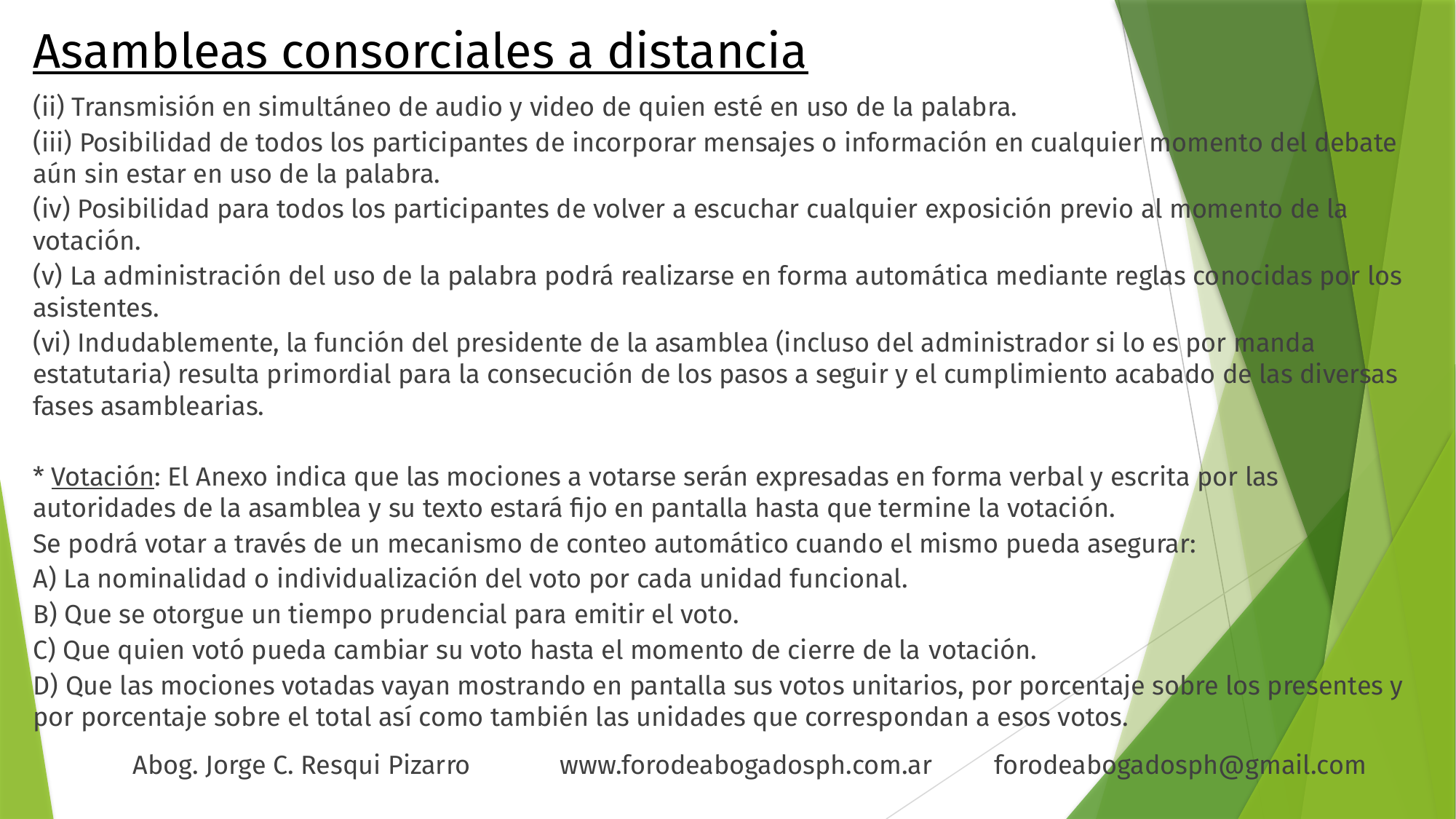

# Asambleas consorciales a distancia
(ii) Transmisión en simultáneo de audio y video de quien esté en uso de la palabra.
(iii) Posibilidad de todos los participantes de incorporar mensajes o información en cualquier momento del debate aún sin estar en uso de la palabra.
(iv) Posibilidad para todos los participantes de volver a escuchar cualquier exposición previo al momento de la votación.
(v) La administración del uso de la palabra podrá realizarse en forma automática mediante reglas conocidas por los asistentes.
(vi) Indudablemente, la función del presidente de la asamblea (incluso del administrador si lo es por manda estatutaria) resulta primordial para la consecución de los pasos a seguir y el cumplimiento acabado de las diversas fases asamblearias.

* Votación: El Anexo indica que las mociones a votarse serán expresadas en forma verbal y escrita por las autoridades de la asamblea y su texto estará fijo en pantalla hasta que termine la votación.
Se podrá votar a través de un mecanismo de conteo automático cuando el mismo pueda asegurar:
A) La nominalidad o individualización del voto por cada unidad funcional.
B) Que se otorgue un tiempo prudencial para emitir el voto.
C) Que quien votó pueda cambiar su voto hasta el momento de cierre de la votación.
D) Que las mociones votadas vayan mostrando en pantalla sus votos unitarios, por porcentaje sobre los presentes y por porcentaje sobre el total así como también las unidades que correspondan a esos votos.

                                             Abog. Jorge C. Resqui Pizarro             www.forodeabogadosph.com.ar         forodeabogadosph@gmail.com